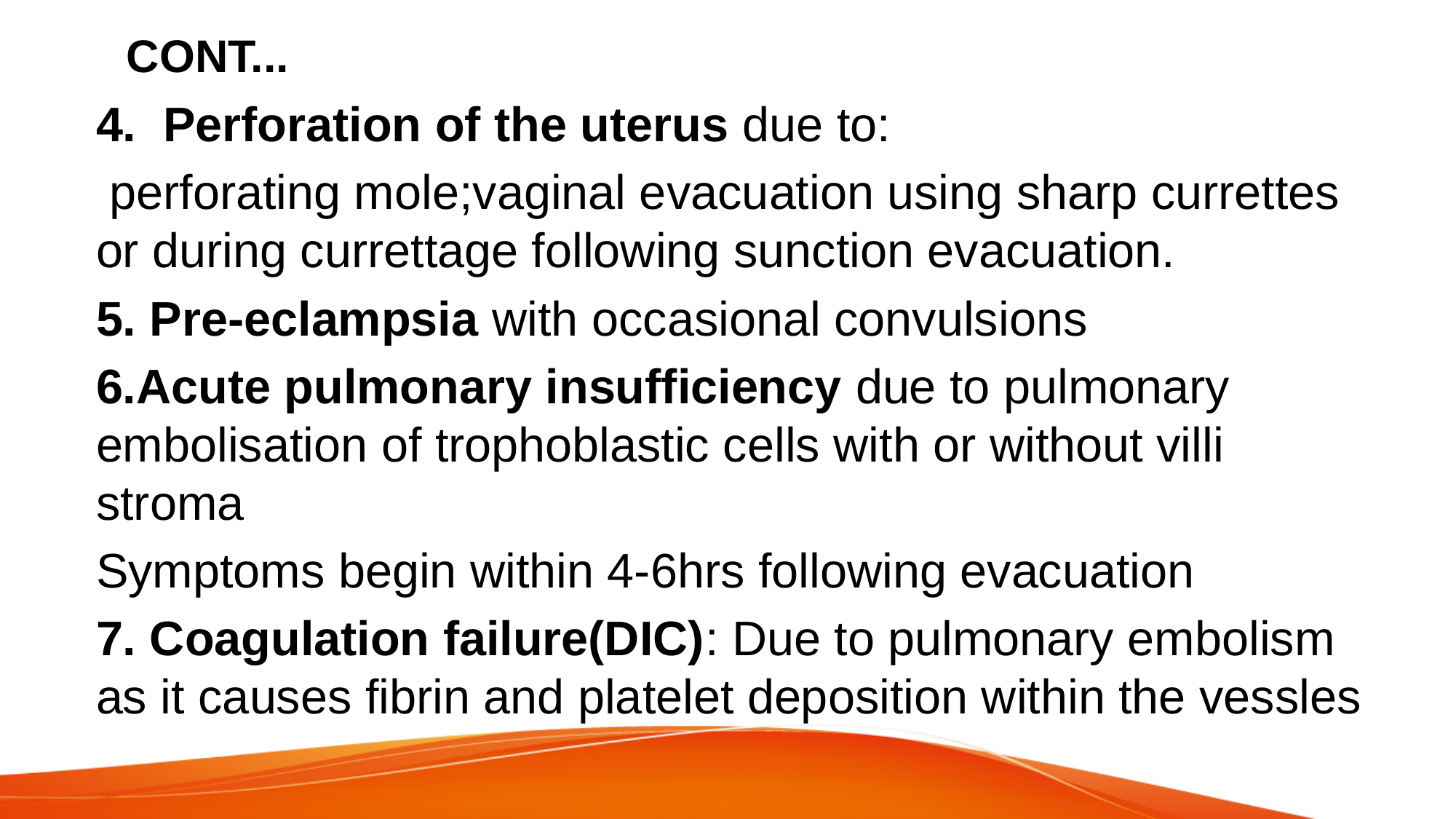

# CONT...
4.  Perforation of the uterus due to:
 perforating mole;vaginal evacuation using sharp currettes or during currettage following sunction evacuation.
5. Pre-eclampsia with occasional convulsions
6.Acute pulmonary insufficiency due to pulmonary embolisation of trophoblastic cells with or without villi stroma
Symptoms begin within 4-6hrs following evacuation
7. Coagulation failure(DIC): Due to pulmonary embolism as it causes fibrin and platelet deposition within the vessles